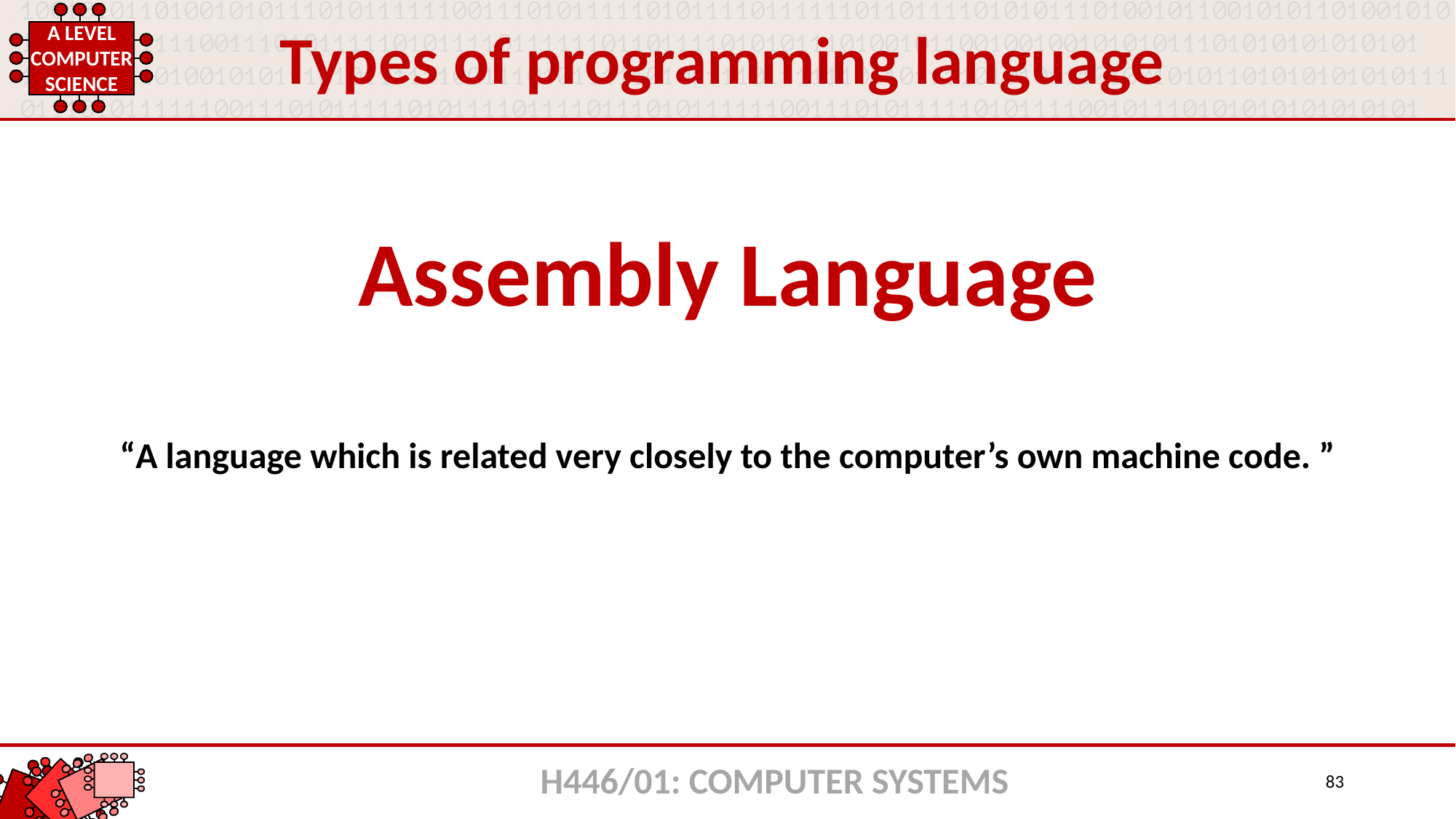

Types of programming language
Assembly Language
“A language which is related very closely to the computer’s own machine code. ”
H446/01: COMPUTER SYSTEMS
83